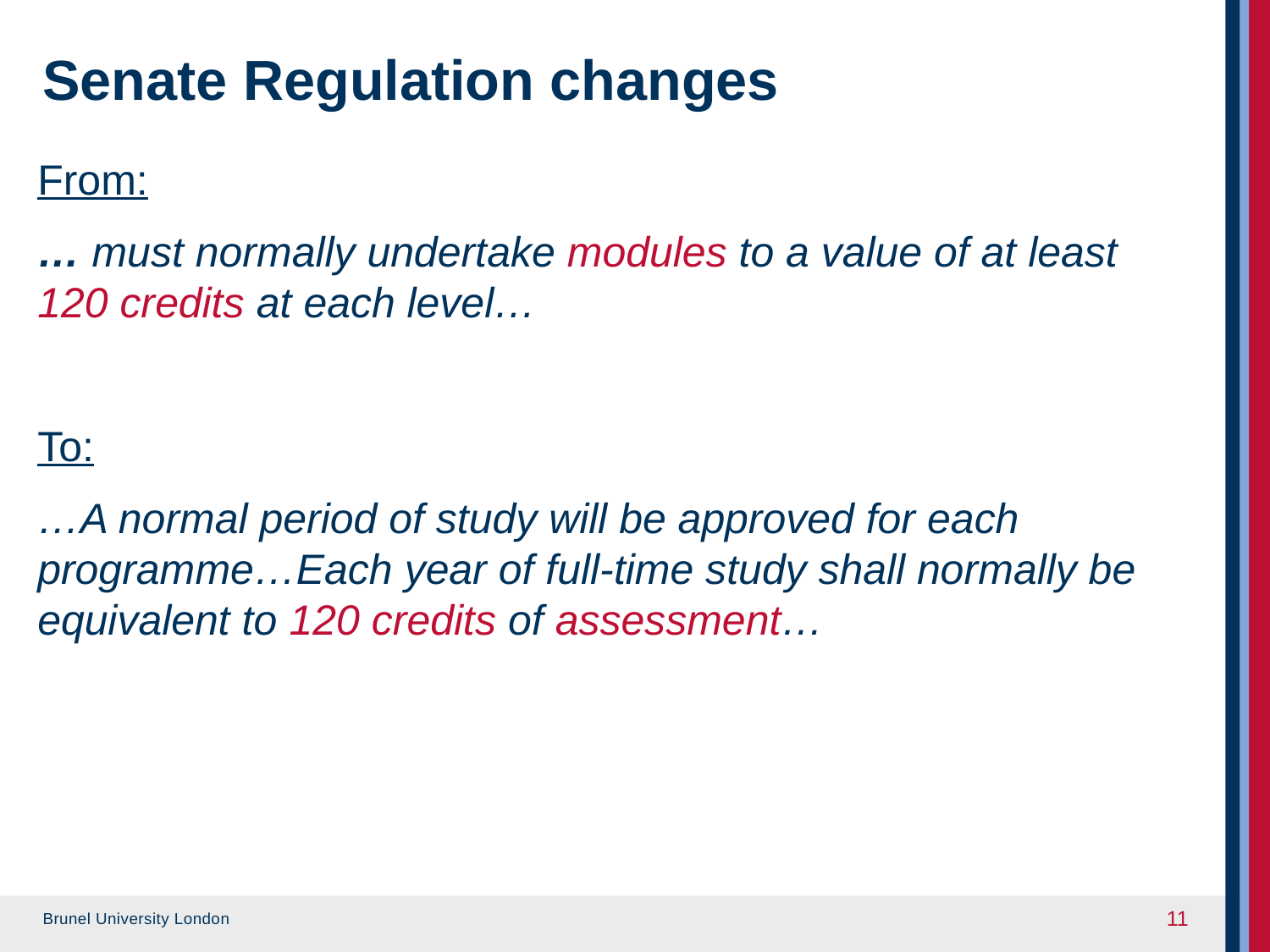

# Senate Regulation changes
From:
… must normally undertake modules to a value of at least 120 credits at each level…

To:
…A normal period of study will be approved for each programme…Each year of full-time study shall normally be equivalent to 120 credits of assessment…

11